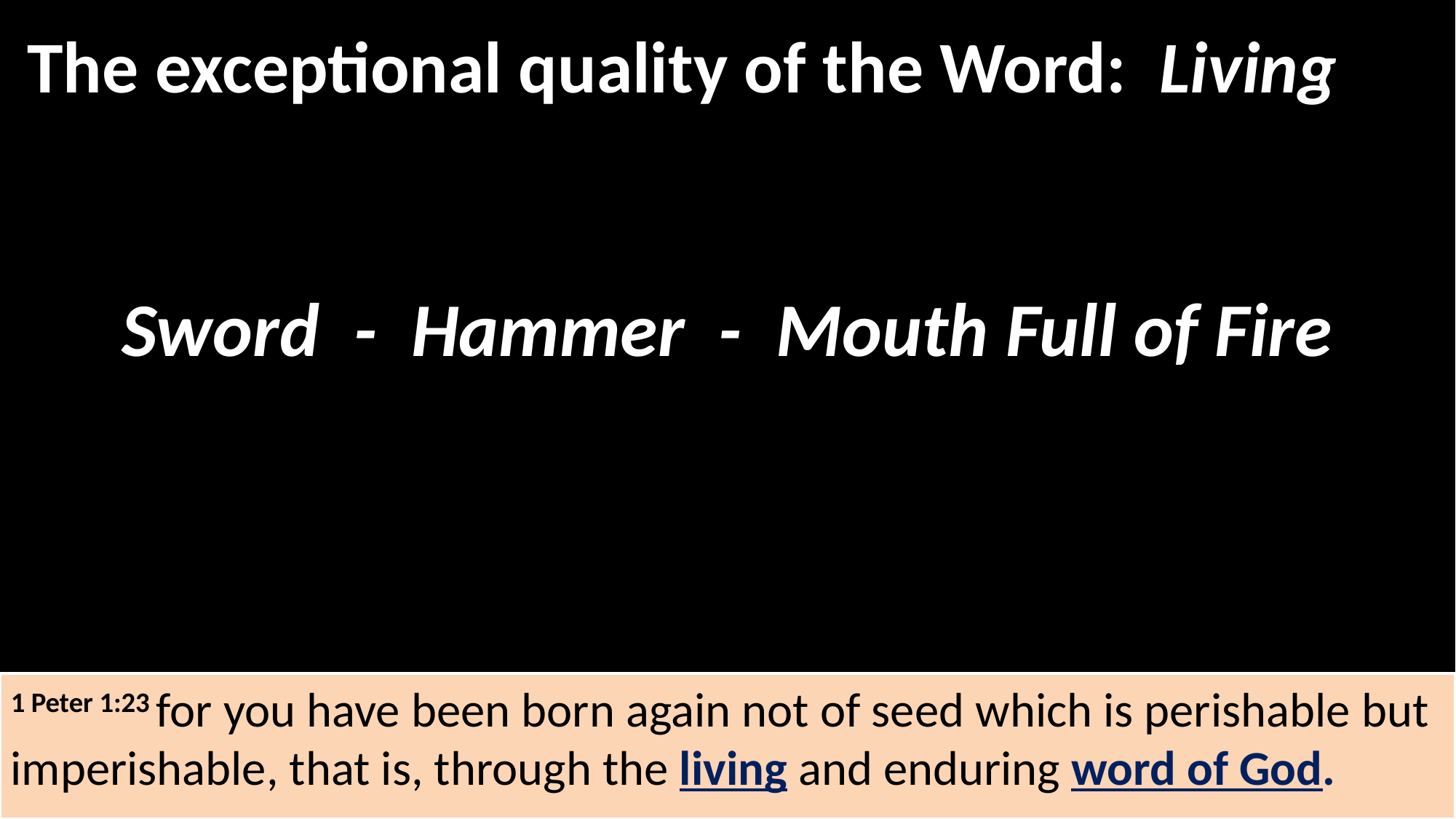

The exceptional quality of the Word:  Living
Sword  -  Hammer  -  Mouth Full of Fire
1 Peter 1:23 for you have been born again not of seed which is perishable but imperishable, that is, through the living and enduring word of God.